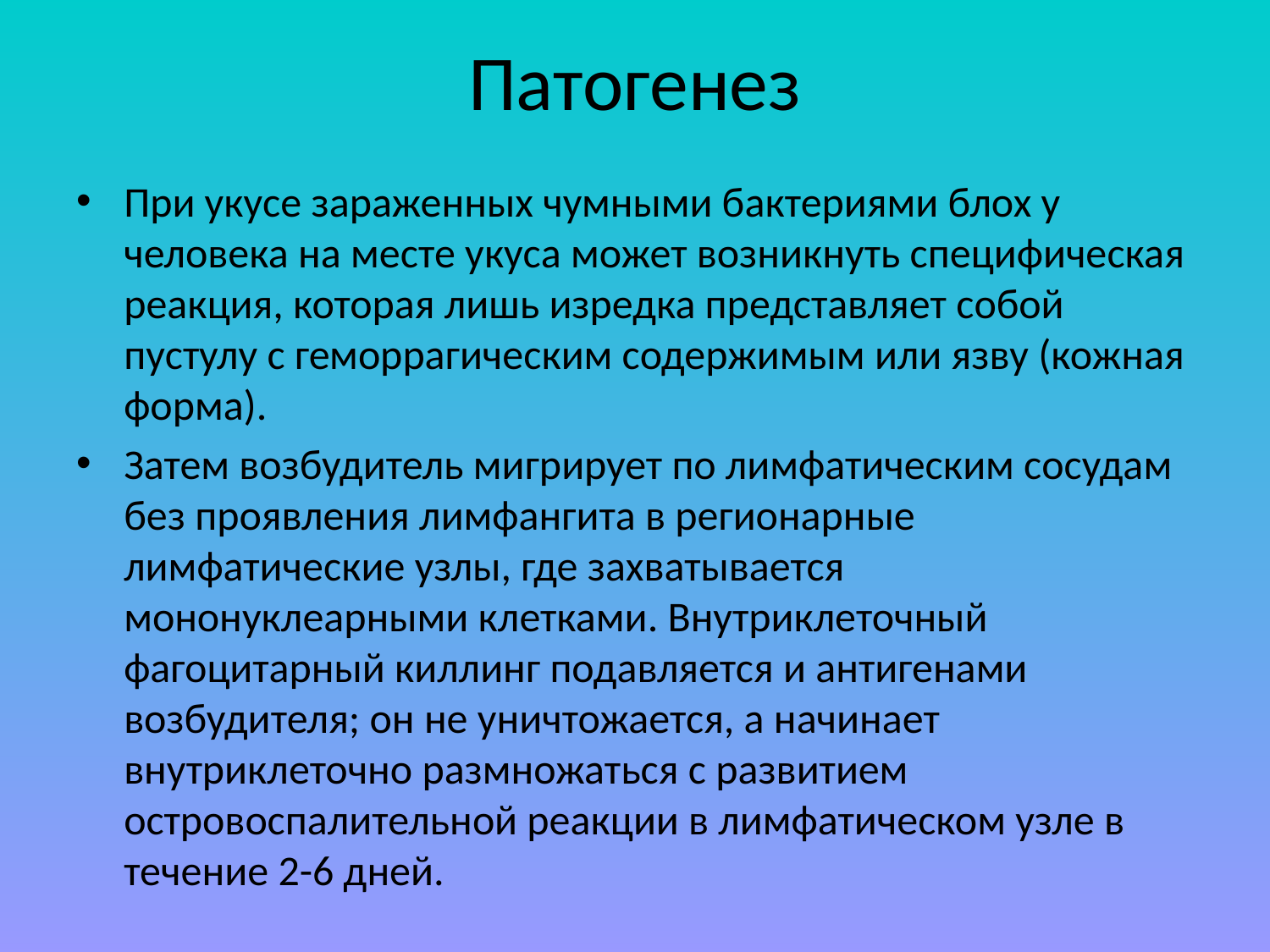

# Патогенез
При укусе зараженных чумными бактериями блох у человека на месте укуса может возникнуть специфическая реакция, которая лишь изредка представляет собой пустулу с геморрагическим содержимым или язву (кожная форма).
Затем возбудитель мигрирует по лимфатическим сосудам без проявления лимфангита в регионарные лимфатические узлы, где захватывается мононуклеарными клетками. Внутриклеточный фагоцитарный киллинг подавляется и антигенами возбудителя; он не уничтожается, а начинает внутриклеточно размножаться с развитием островоспалительной реакции в лимфатическом узле в течение 2-6 дней.